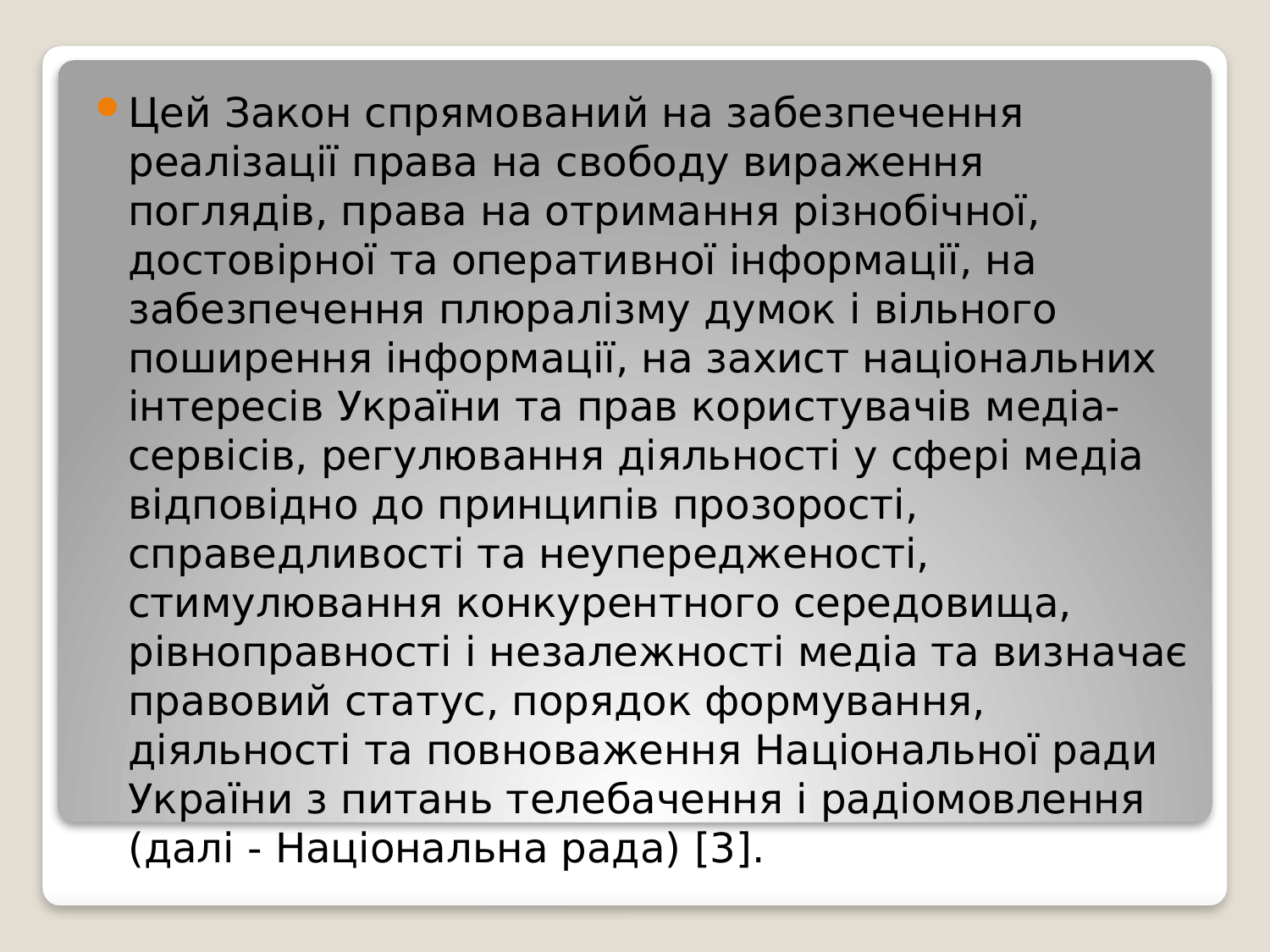

Цей Закон спрямований на забезпечення реалізації права на свободу вираження поглядів, права на отримання різнобічної, достовірної та оперативної інформації, на забезпечення плюралізму думок і вільного поширення інформації, на захист національних інтересів України та прав користувачів медіа-сервісів, регулювання діяльності у сфері медіа відповідно до принципів прозорості, справедливості та неупередженості, стимулювання конкурентного середовища, рівноправності і незалежності медіа та визначає правовий статус, порядок формування, діяльності та повноваження Національної ради України з питань телебачення і радіомовлення (далі - Національна рада) [3].